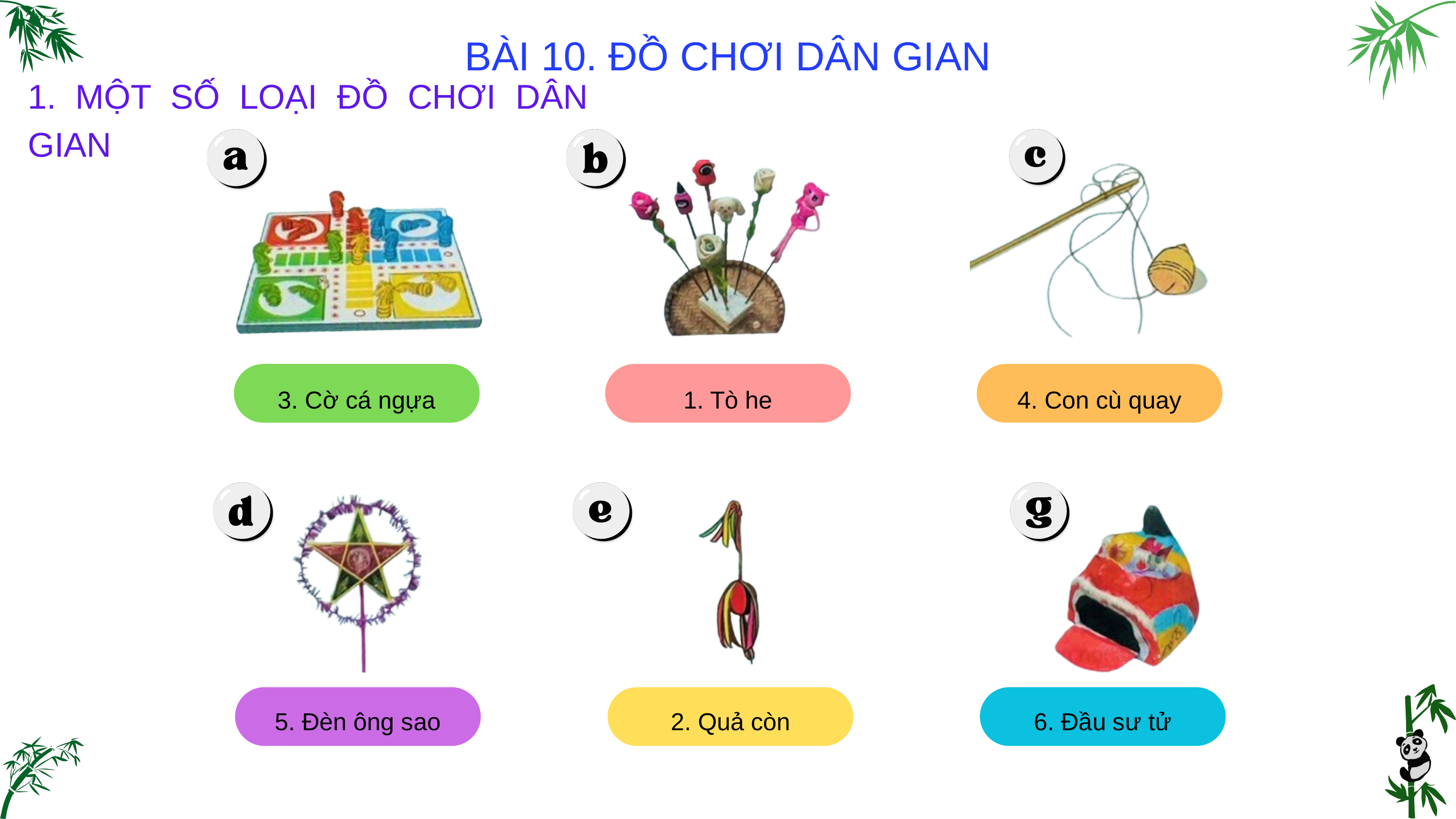

BÀI 10. ĐỒ CHƠI DÂN GIAN
1. MỘT SỐ LOẠI ĐỒ CHƠI DÂN GIAN

3. Cờ cá ngựa

1. Tò he

4. Con cù quay

5. Đèn ông sao

2. Quả còn

6. Đầu sư tử